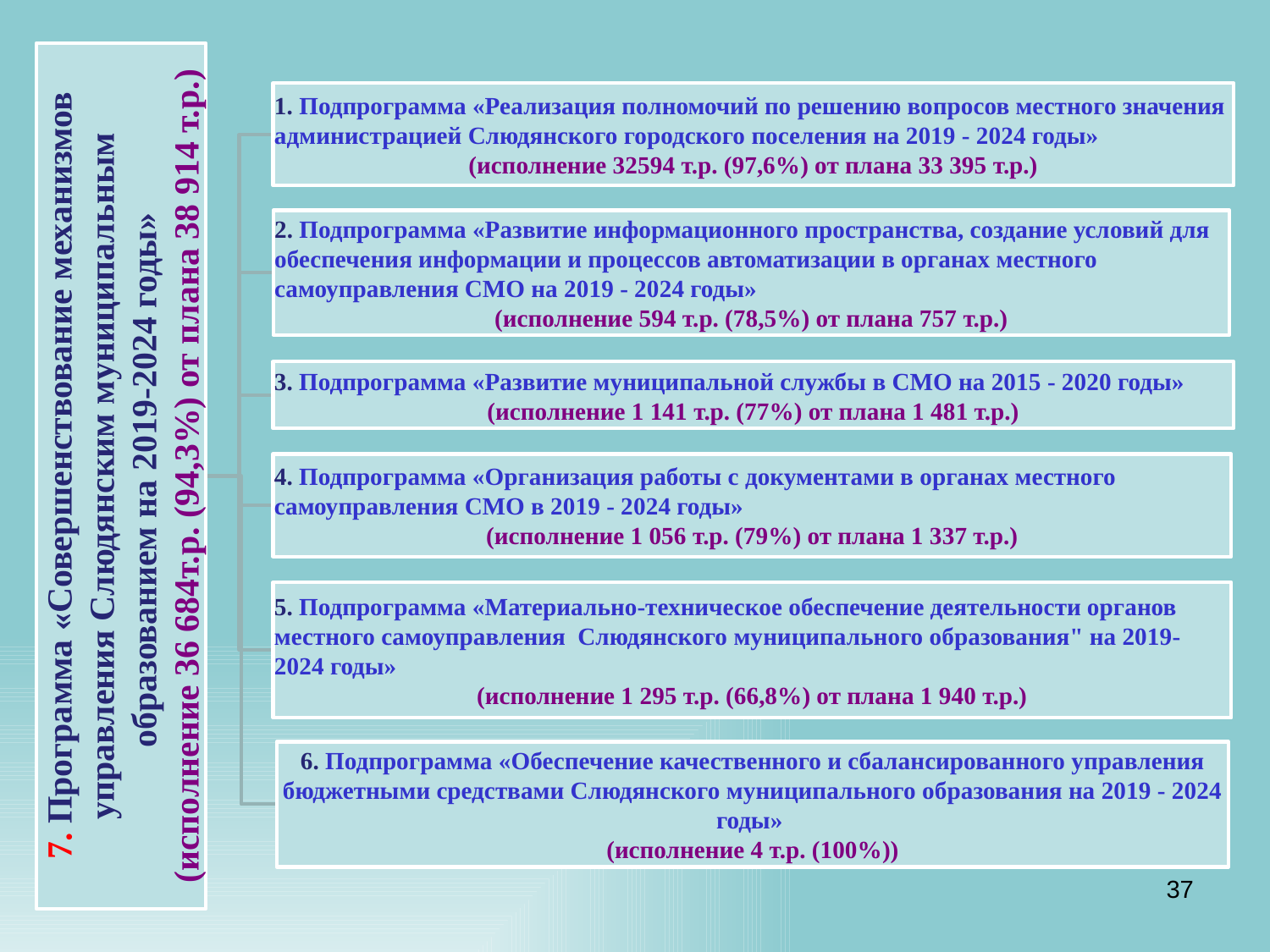

7. Программа «Совершенствование механизмов управления Слюдянским муниципальным образованием на 2019-2024 годы»
(исполнение 36 684т.р. (94,3%) от плана 38 914 т.р.)
1. Подпрограмма «Реализация полномочий по решению вопросов местного значения администрацией Слюдянского городского поселения на 2019 - 2024 годы»
(исполнение 32594 т.р. (97,6%) от плана 33 395 т.р.)
2. Подпрограмма «Развитие информационного пространства, создание условий для обеспечения информации и процессов автоматизации в органах местного самоуправления СМО на 2019 - 2024 годы»
(исполнение 594 т.р. (78,5%) от плана 757 т.р.)
3. Подпрограмма «Развитие муниципальной службы в СМО на 2015 - 2020 годы»
(исполнение 1 141 т.р. (77%) от плана 1 481 т.р.)
4. Подпрограмма «Организация работы с документами в органах местного самоуправления СМО в 2019 - 2024 годы»
(исполнение 1 056 т.р. (79%) от плана 1 337 т.р.)
5. Подпрограмма «Материально-техническое обеспечение деятельности органов  местного самоуправления  Слюдянского муниципального образования" на 2019-2024 годы»
(исполнение 1 295 т.р. (66,8%) от плана 1 940 т.р.)
6. Подпрограмма «Обеспечение качественного и сбалансированного управления бюджетными средствами Слюдянского муниципального образования на 2019 - 2024 годы»
(исполнение 4 т.р. (100%))
37